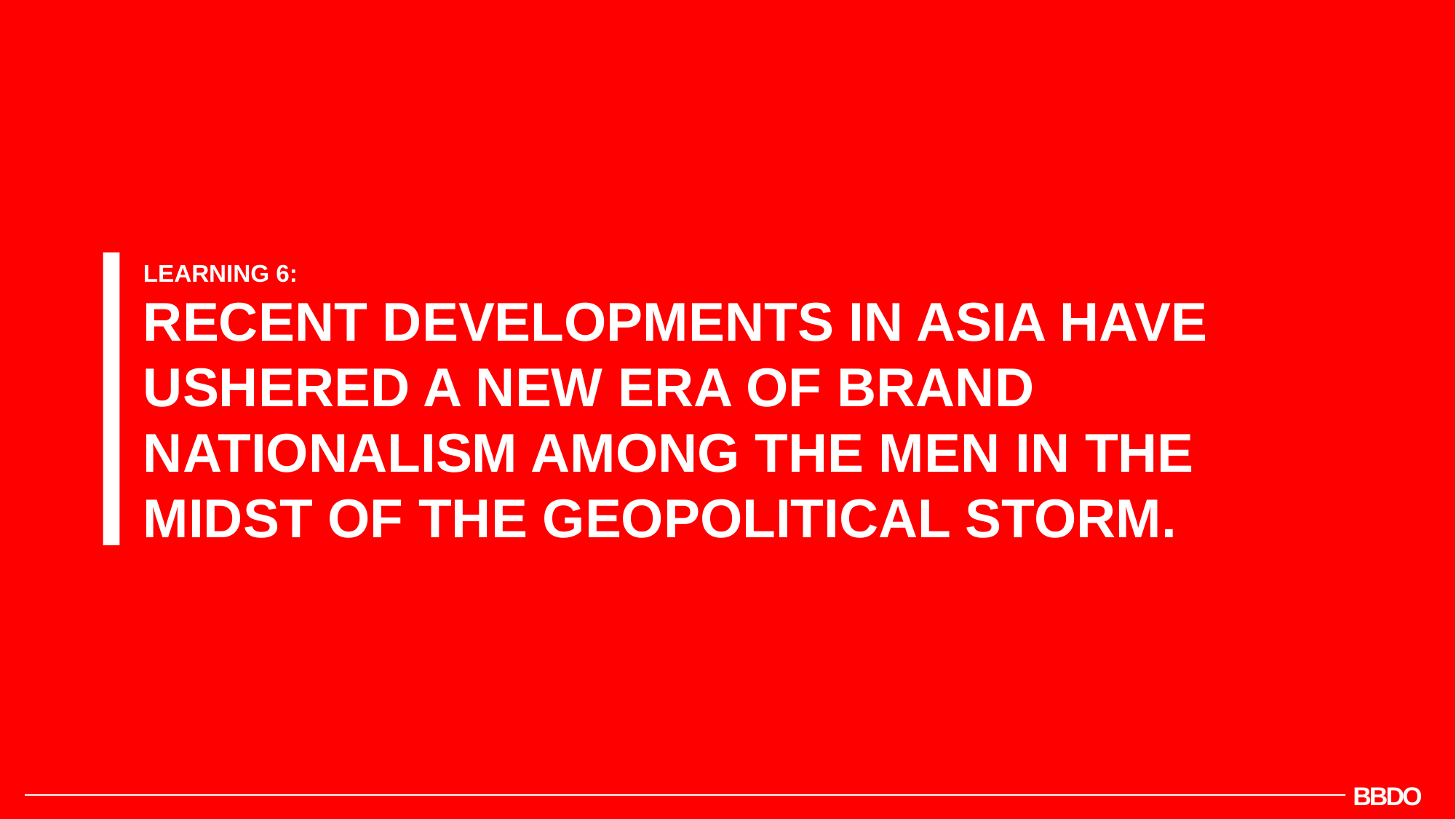

LEARNING 6:
RECENT DEVELOPMENTS IN ASIA HAVE USHERED A NEW ERA OF BRAND NATIONALISM AMONG THE MEN IN THE MIDST OF THE GEOPOLITICAL STORM.
BBDO